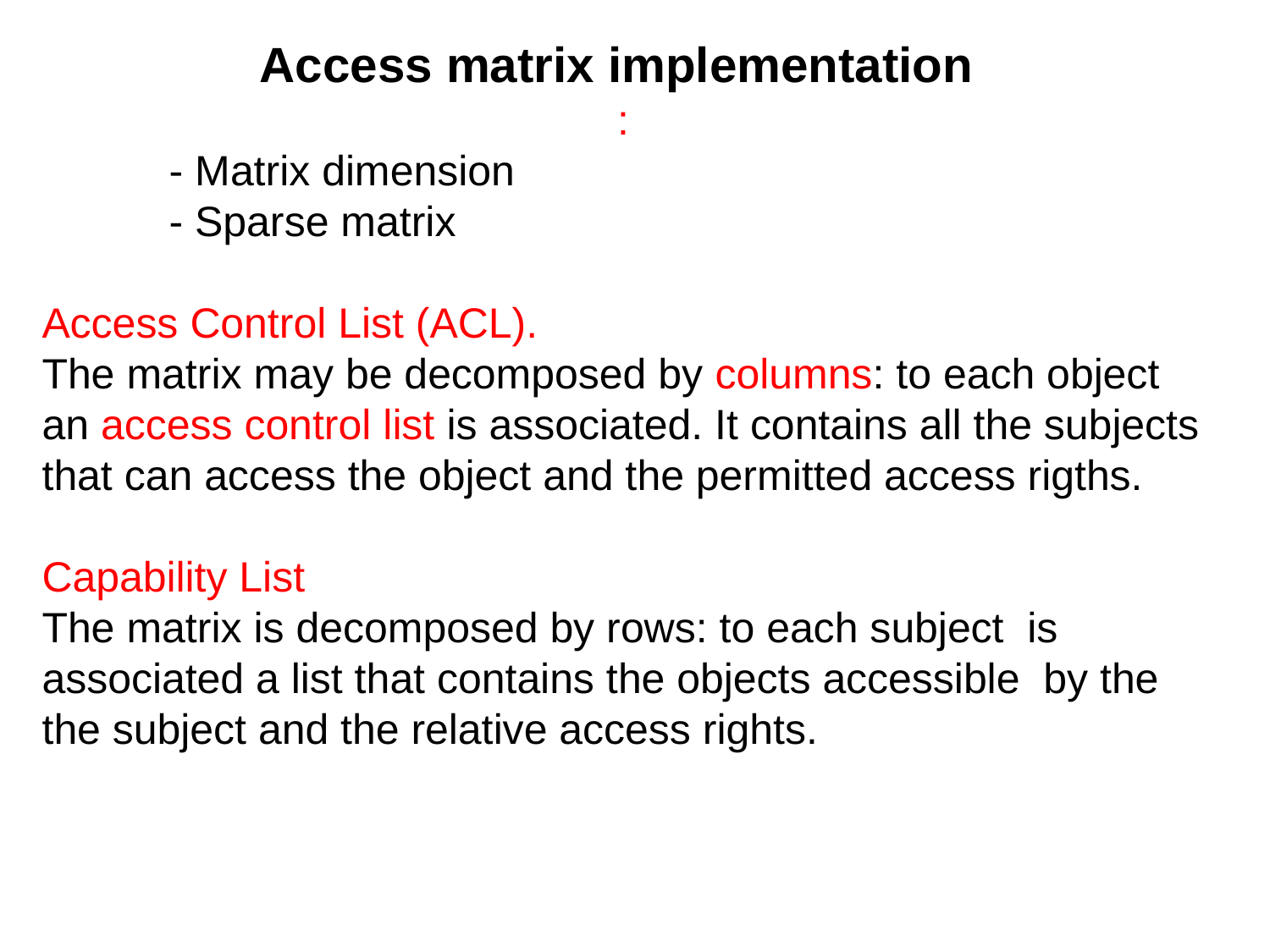

Access matrix implementation
:
	- Matrix dimension
	- Sparse matrix

Access Control List (ACL).
The matrix may be decomposed by columns: to each object an access control list is associated. It contains all the subjects that can access the object and the permitted access rigths.

Capability List
The matrix is decomposed by rows: to each subject  is associated a list that contains the objects accessible  by the the subject and the relative access rights.